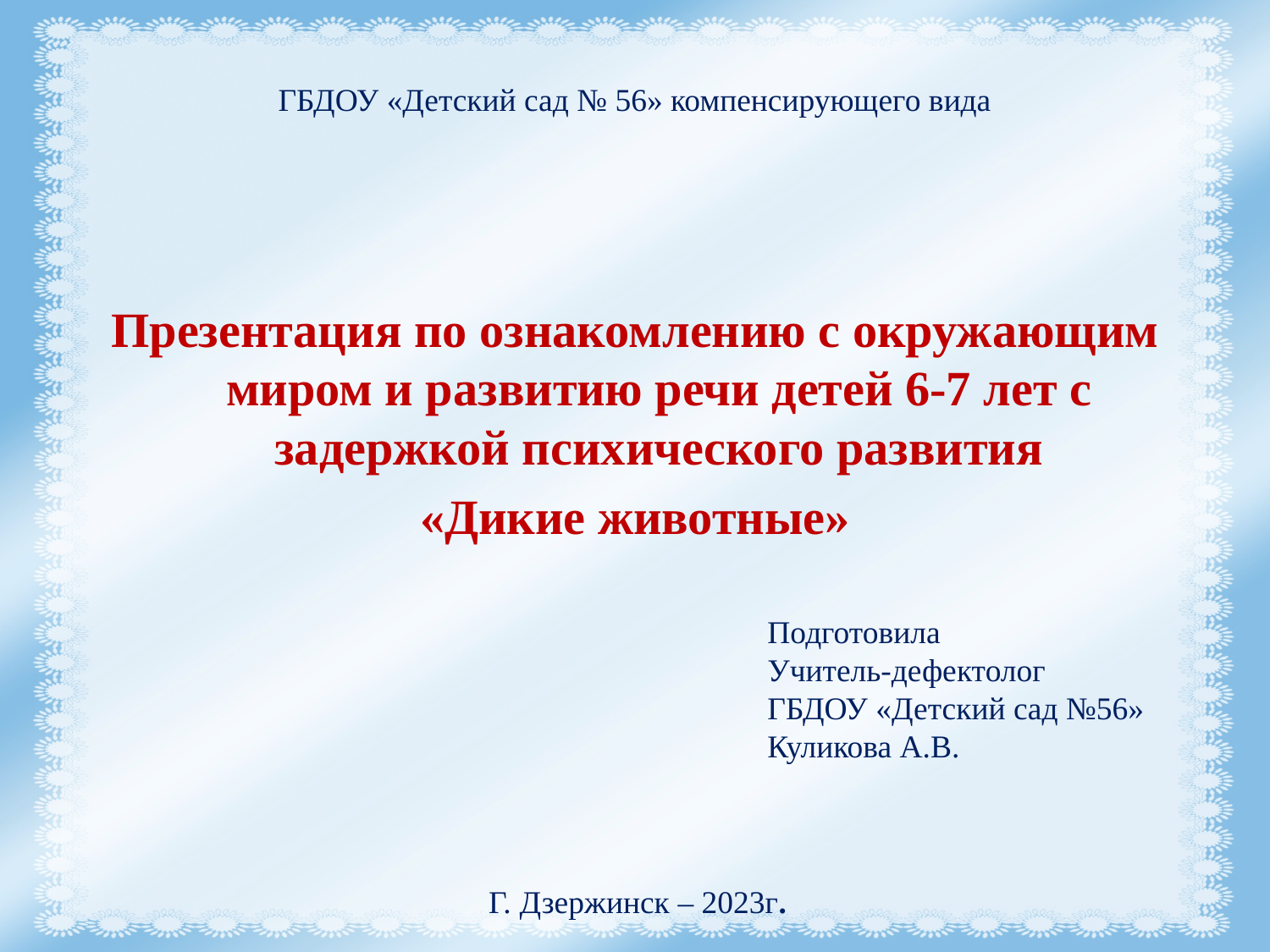

# ГБДОУ «Детский сад № 56» компенсирующего вида

Презентация по ознакомлению с окружающим миром и развитию речи детей 6-7 лет с задержкой психического развития
«Дикие животные»
Подготовила
Учитель-дефектолог
ГБДОУ «Детский сад №56»
Куликова А.В.
Г. Дзержинск – 2023г.